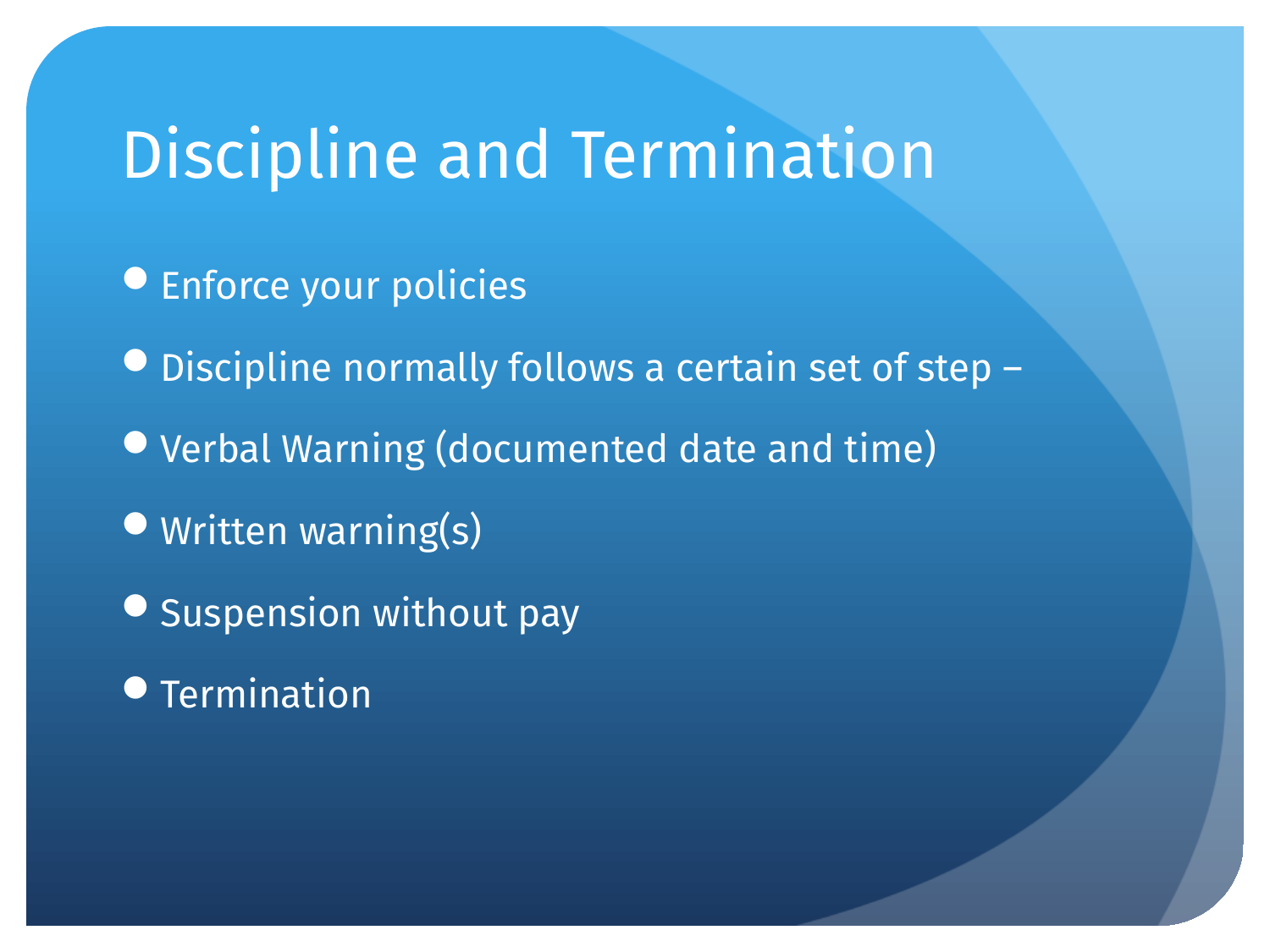

# Discipline and Termination
Enforce your policies
Discipline normally follows a certain set of step –
Verbal Warning (documented date and time)
Written warning(s)
Suspension without pay
Termination